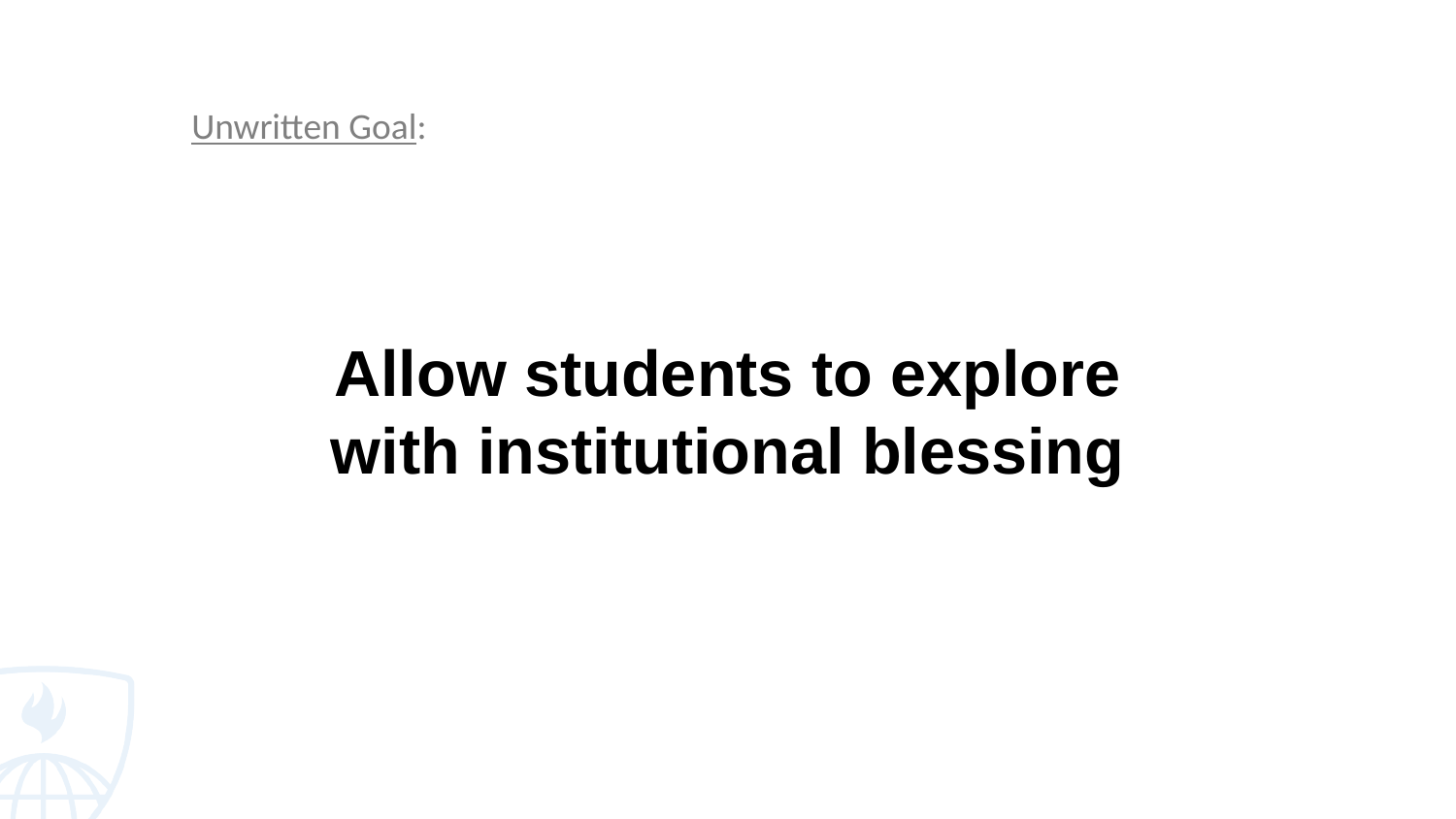

Unwritten Goal:
# Allow students to explore with institutional blessing